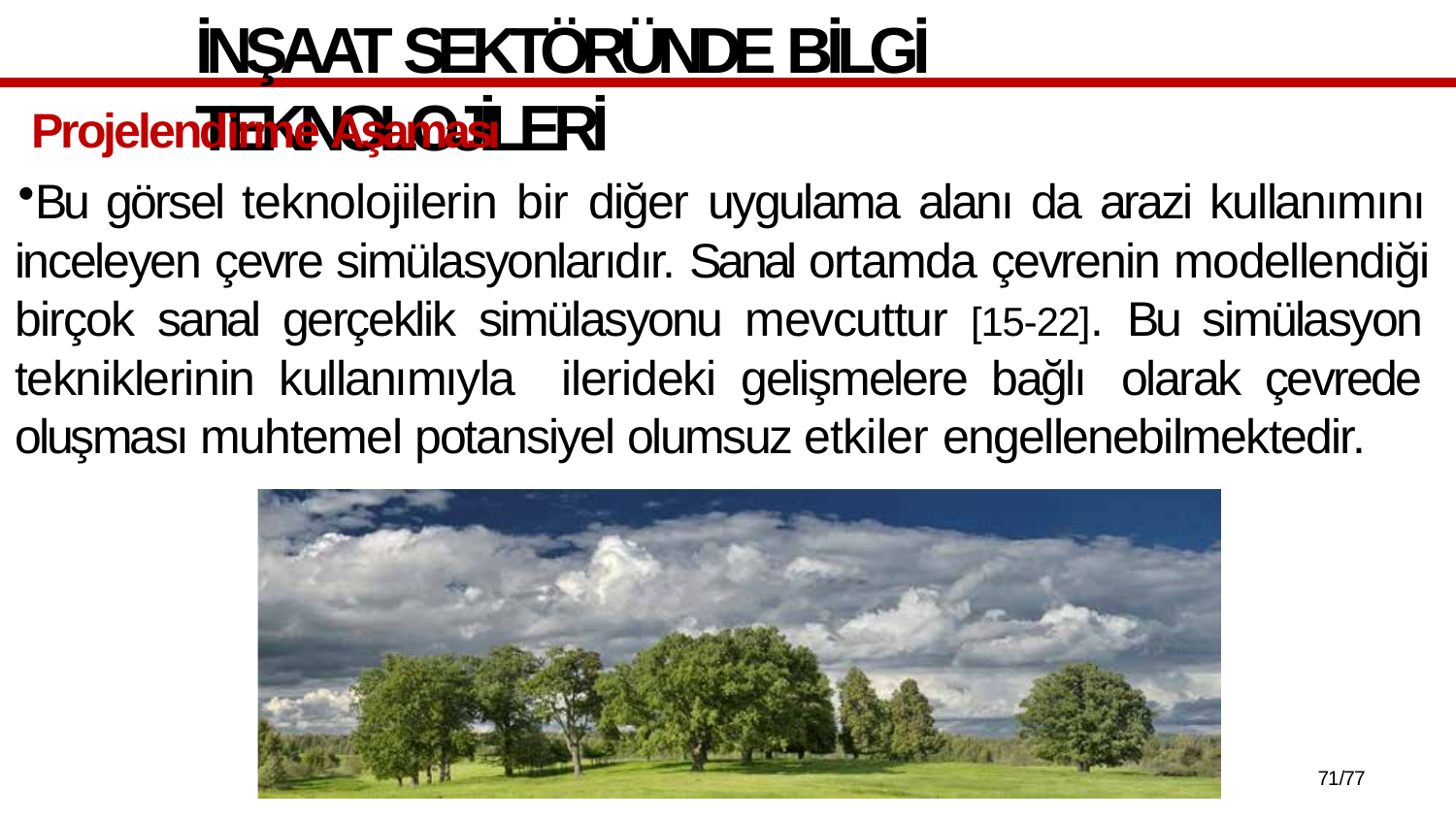

# İNŞAAT SEKTÖRÜNDE BİLGİ TEKNOLOJİLERİ
Projelendirme Aşaması
Bu görsel teknolojilerin bir diğer uygulama alanı da arazi kullanımını  inceleyen çevre simülasyonlarıdır. Sanal ortamda çevrenin modellendiği  birçok sanal gerçeklik simülasyonu mevcuttur [15-22]. Bu simülasyon  tekniklerinin kullanımıyla  ilerideki gelişmelere bağlı olarak çevrede  oluşması muhtemel potansiyel olumsuz etkiler engellenebilmektedir.

71/77